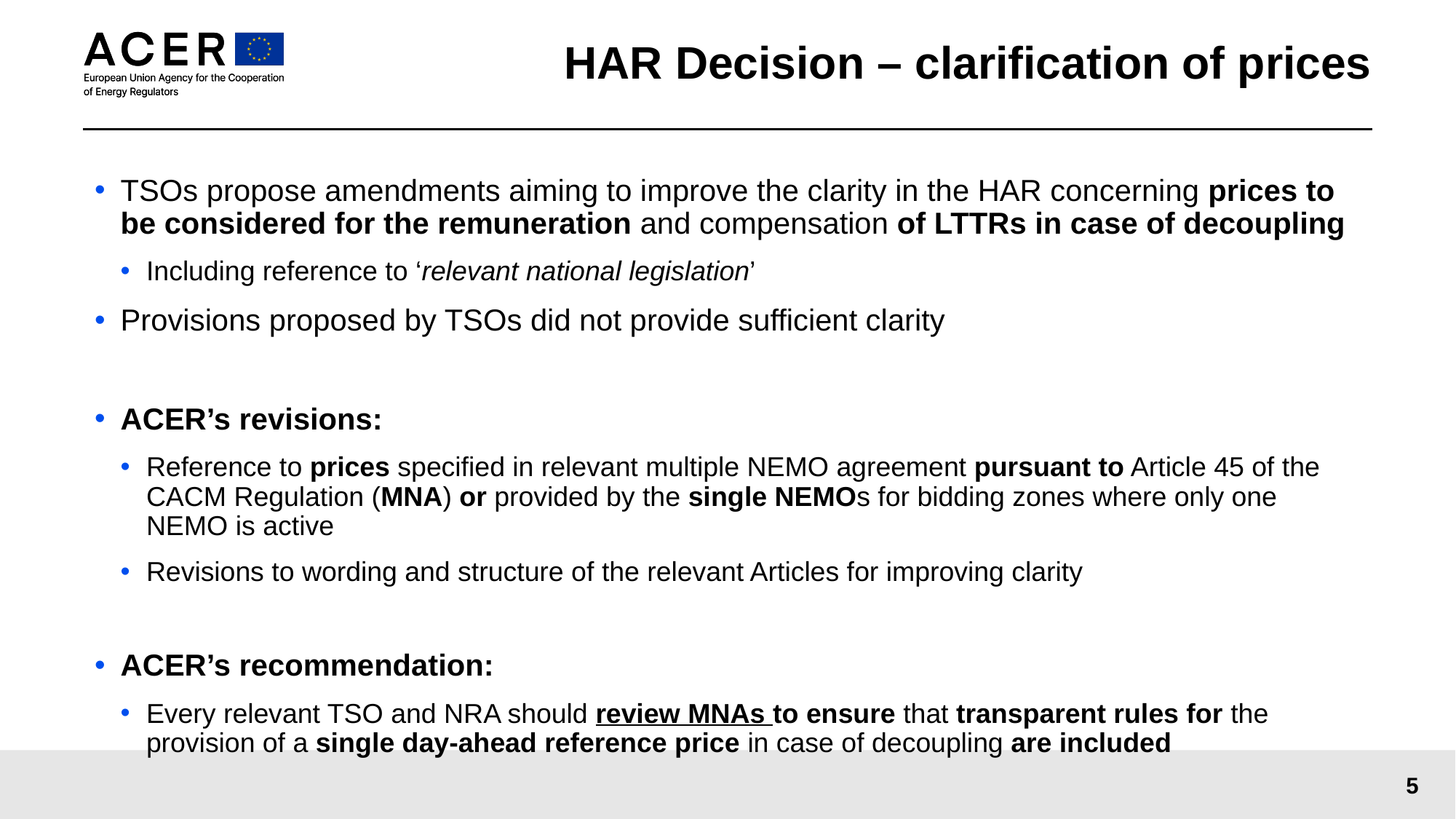

# HAR Decision – clarification of prices
TSOs propose amendments aiming to improve the clarity in the HAR concerning prices to be considered for the remuneration and compensation of LTTRs in case of decoupling
Including reference to ‘relevant national legislation’
Provisions proposed by TSOs did not provide sufficient clarity

ACER’s revisions:
Reference to prices specified in relevant multiple NEMO agreement pursuant to Article 45 of the CACM Regulation (MNA) or provided by the single NEMOs for bidding zones where only one NEMO is active
Revisions to wording and structure of the relevant Articles for improving clarity

ACER’s recommendation:
Every relevant TSO and NRA should review MNAs to ensure that transparent rules for the provision of a single day-ahead reference price in case of decoupling are included

5